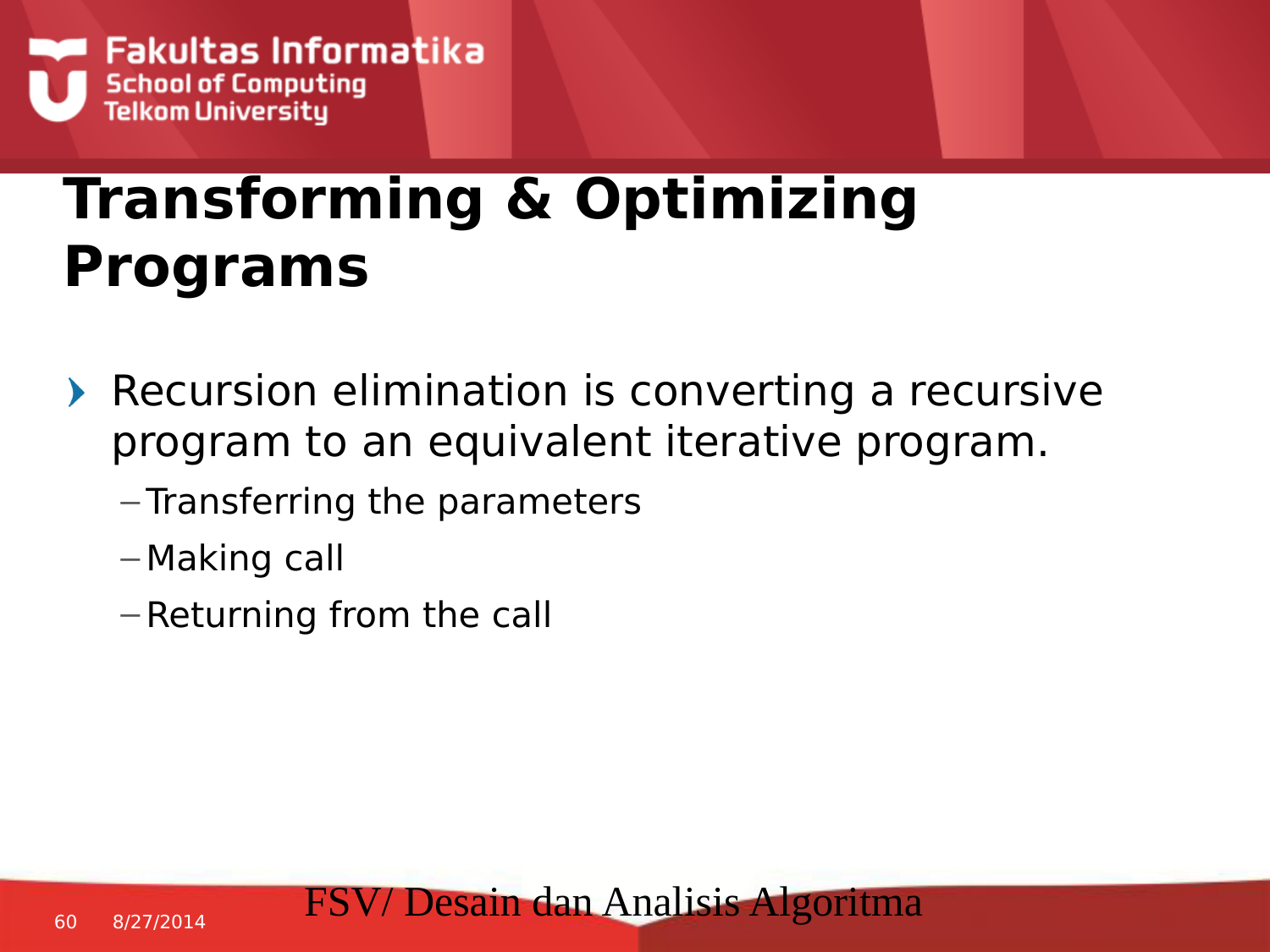

# Transforming & Optimizing Programs

Recursion elimination is converting a recursive program to an equivalent iterative program.
Transferring the parameters
Making call
Returning from the call

FSV/ Desain dan Analisis Algoritma
60
8/27/2014